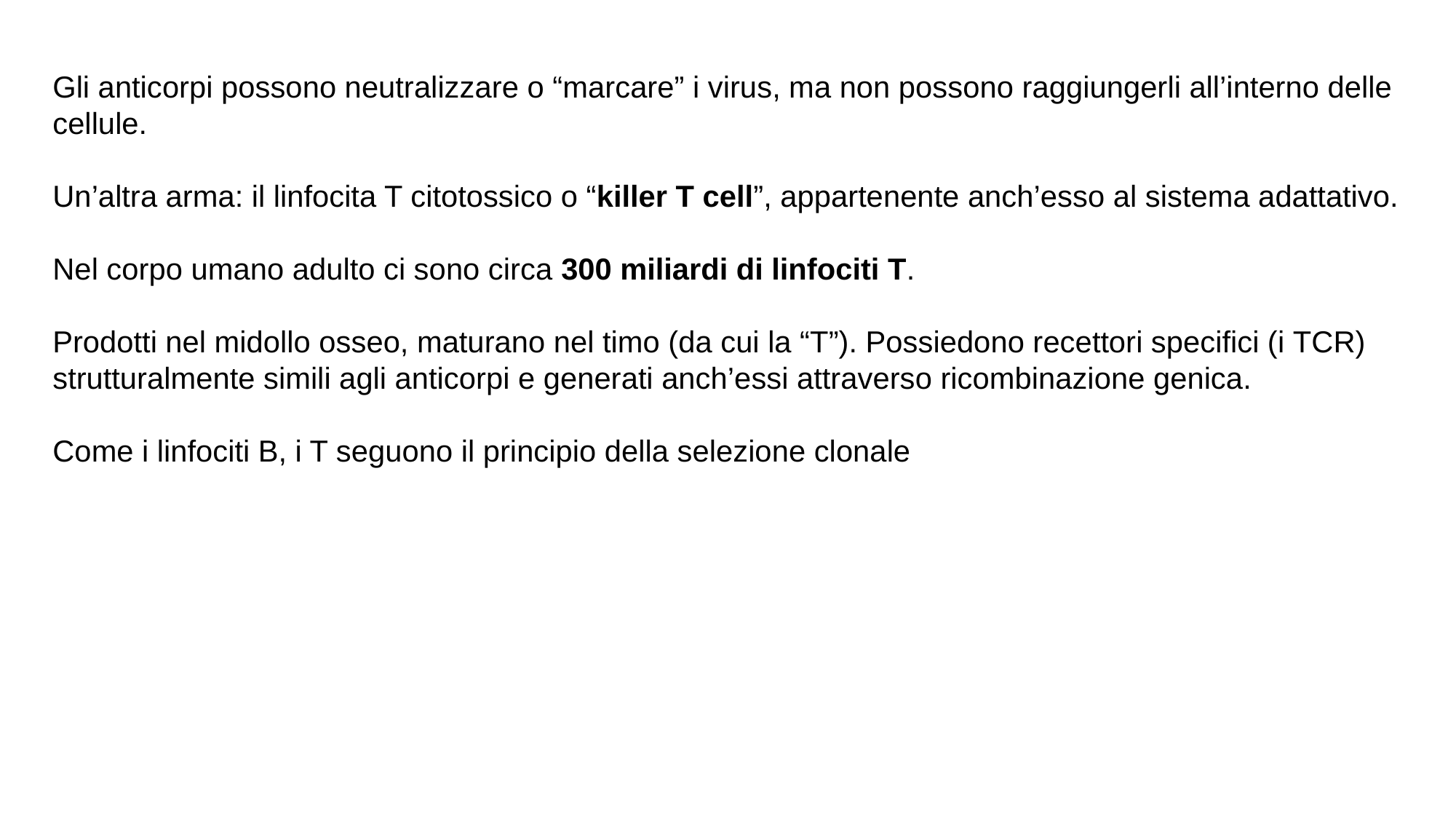

Gli anticorpi possono neutralizzare o “marcare” i virus, ma non possono raggiungerli all’interno delle cellule.

Un’altra arma: il linfocita T citotossico o “killer T cell”, appartenente anch’esso al sistema adattativo.

Nel corpo umano adulto ci sono circa 300 miliardi di linfociti T.

Prodotti nel midollo osseo, maturano nel timo (da cui la “T”). Possiedono recettori specifici (i TCR) strutturalmente simili agli anticorpi e generati anch’essi attraverso ricombinazione genica.

Come i linfociti B, i T seguono il principio della selezione clonale